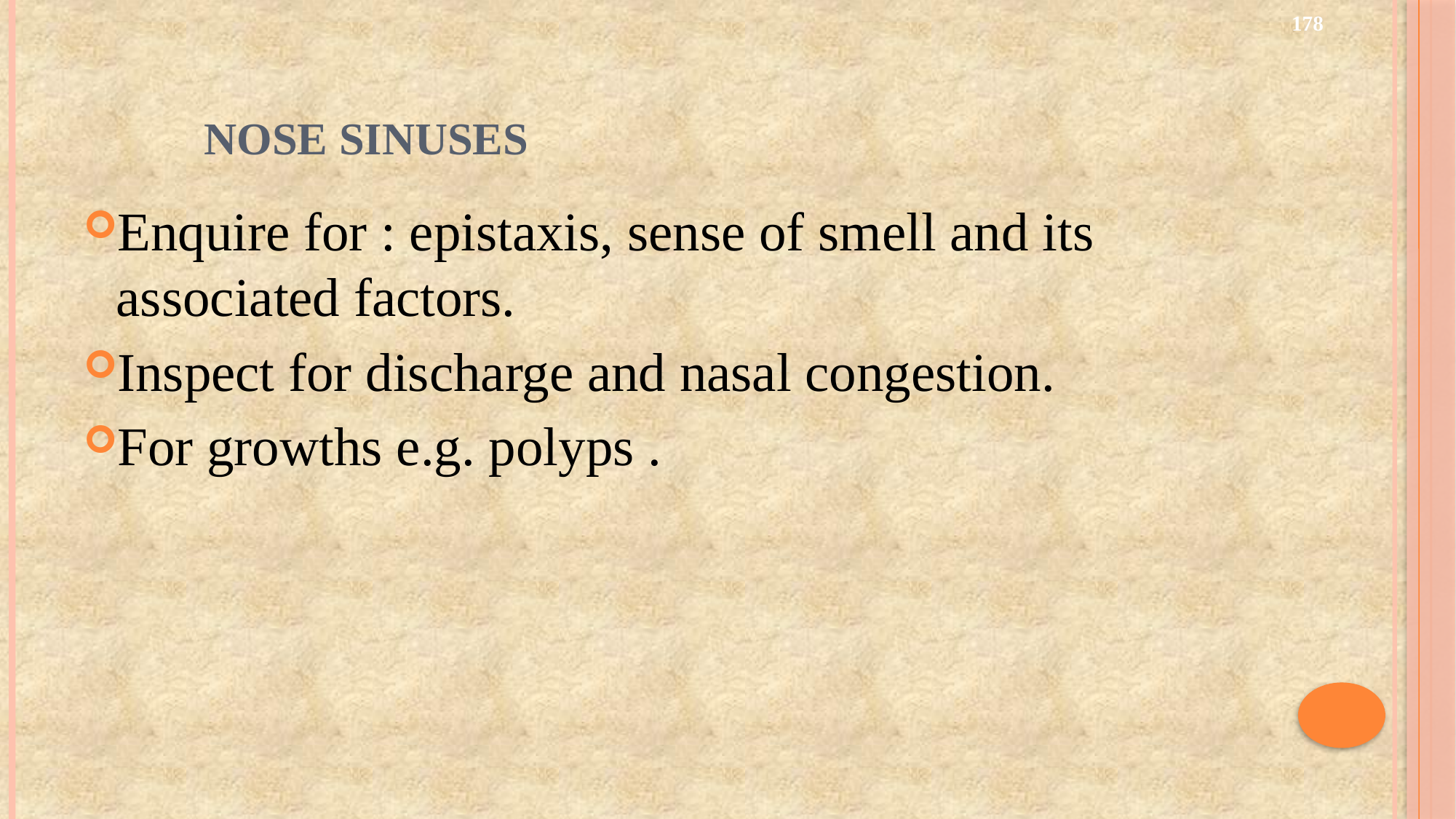

178
# NOSE SINUSES
Enquire for : epistaxis, sense of smell and its associated factors.
Inspect for discharge and nasal congestion.
For growths e.g. polyps .